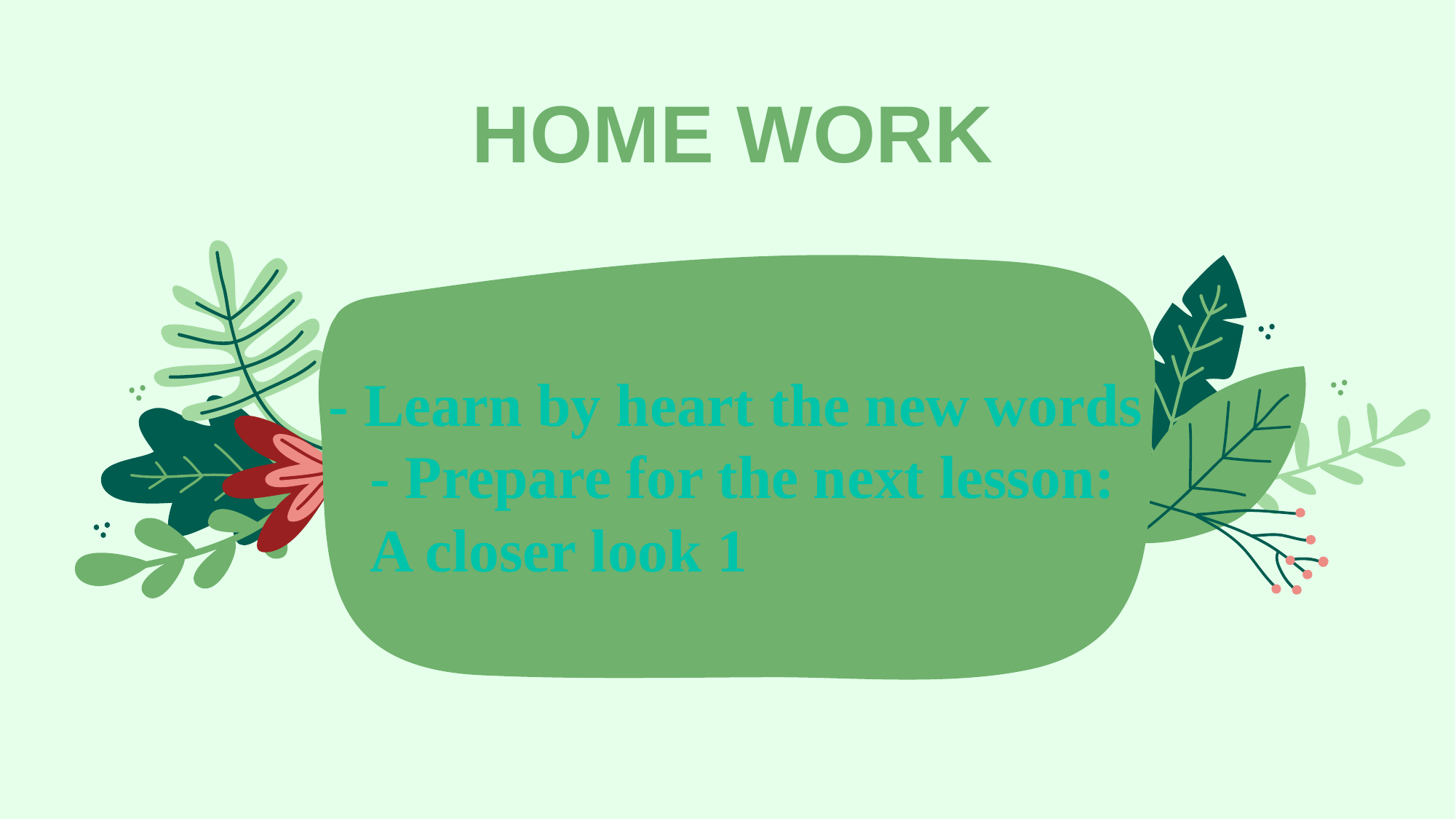

HOME WORK
- Learn by heart the new words
- Prepare for the next lesson: A closer look 1